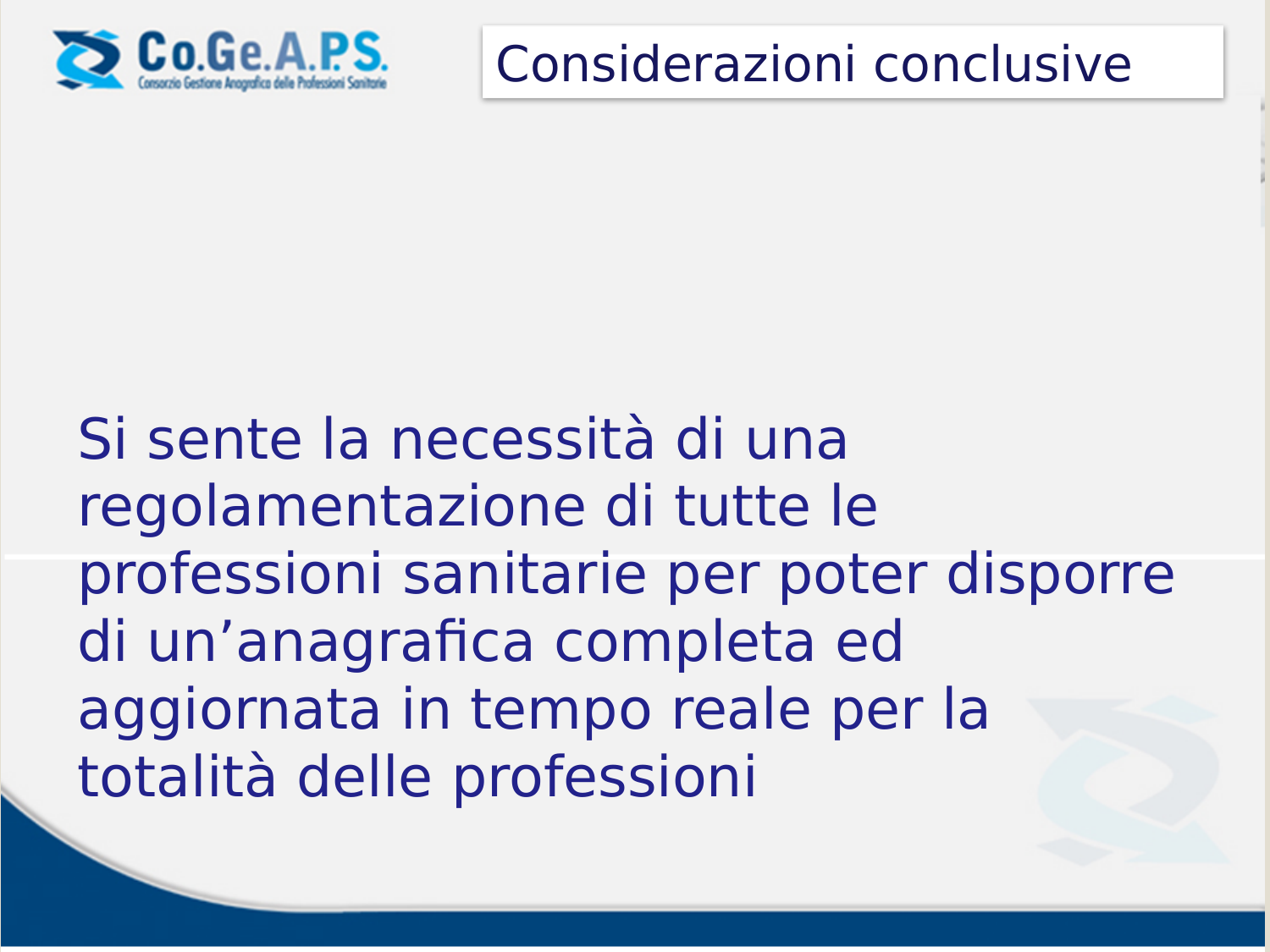

Considerazioni conclusive
Si sente la necessità di una regolamentazione di tutte le professioni sanitarie per poter disporre di un’anagrafica completa ed aggiornata in tempo reale per la totalità delle professioni